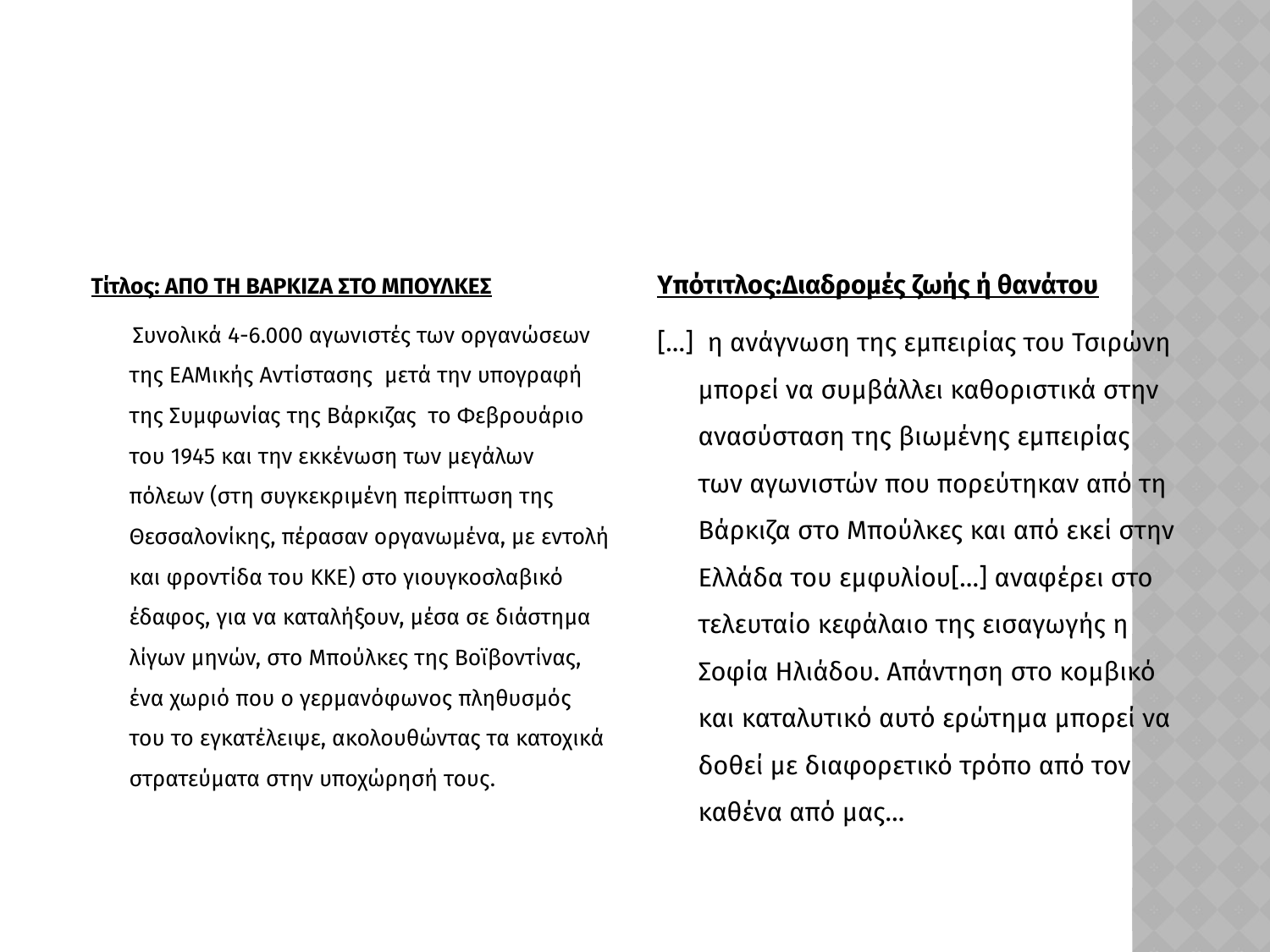

#
Τίτλος: ΑΠΟ ΤΗ ΒΑΡΚΙΖΑ ΣΤΟ ΜΠΟΥΛΚΕΣ
       Συνολικά 4-6.000 αγωνιστές των οργανώσεων της ΕΑΜικής Αντίστασης  μετά την υπογραφή της Συμφωνίας της Βάρκιζας  το Φεβρουάριο του 1945 και την εκκένωση των μεγάλων πόλεων (στη συγκεκριμένη περίπτωση της Θεσσαλονίκης, πέρασαν οργανωμένα, με εντολή και φροντίδα του ΚΚΕ) στο γιουγκοσλαβικό έδαφος, για να καταλήξουν, μέσα σε διάστημα λίγων μηνών, στο Μπούλκες της Βοϊβοντίνας, ένα χωριό που ο γερμανόφωνος πληθυσμός του το εγκατέλειψε, ακολουθώντας τα κατοχικά στρατεύματα στην υποχώρησή τους.
Υπότιτλος:Διαδρομές ζωής ή θανάτου
[…]  η ανάγνωση της εμπειρίας του Τσιρώνη μπορεί να συμβάλλει καθοριστικά στην ανασύσταση της βιωμένης εμπειρίας των αγωνιστών που πορεύτηκαν από τη Βάρκιζα στο Μπούλκες και από εκεί στην Ελλάδα του εμφυλίου[…] αναφέρει στο τελευταίο κεφάλαιο της εισαγωγής η  Σοφία Ηλιάδου. Απάντηση στο κομβικό και καταλυτικό αυτό ερώτημα μπορεί να δοθεί με διαφορετικό τρόπο από τον καθένα από μας…